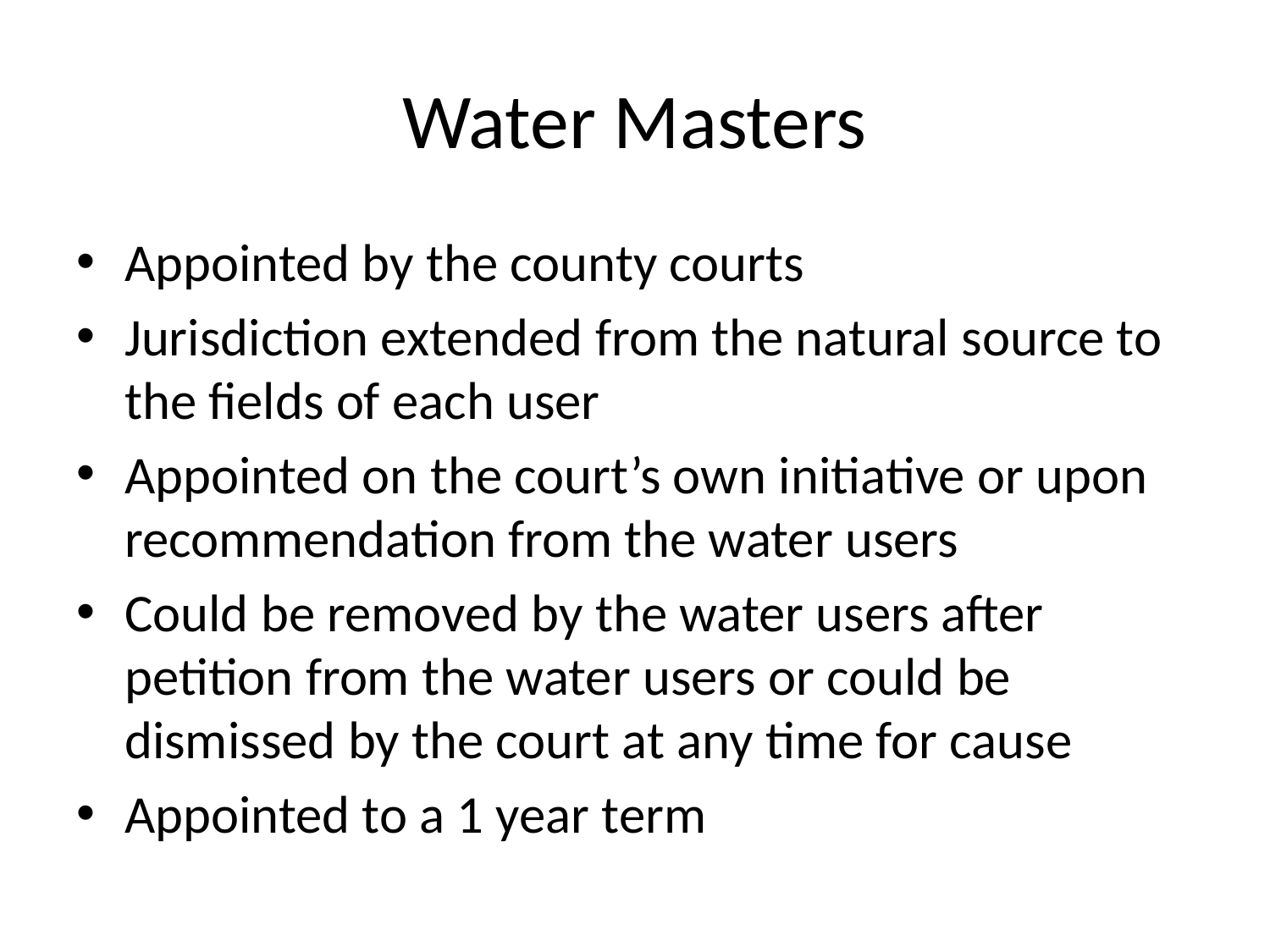

# Water Masters
Appointed by the county courts
Jurisdiction extended from the natural source to the fields of each user
Appointed on the court’s own initiative or upon recommendation from the water users
Could be removed by the water users after petition from the water users or could be dismissed by the court at any time for cause
Appointed to a 1 year term